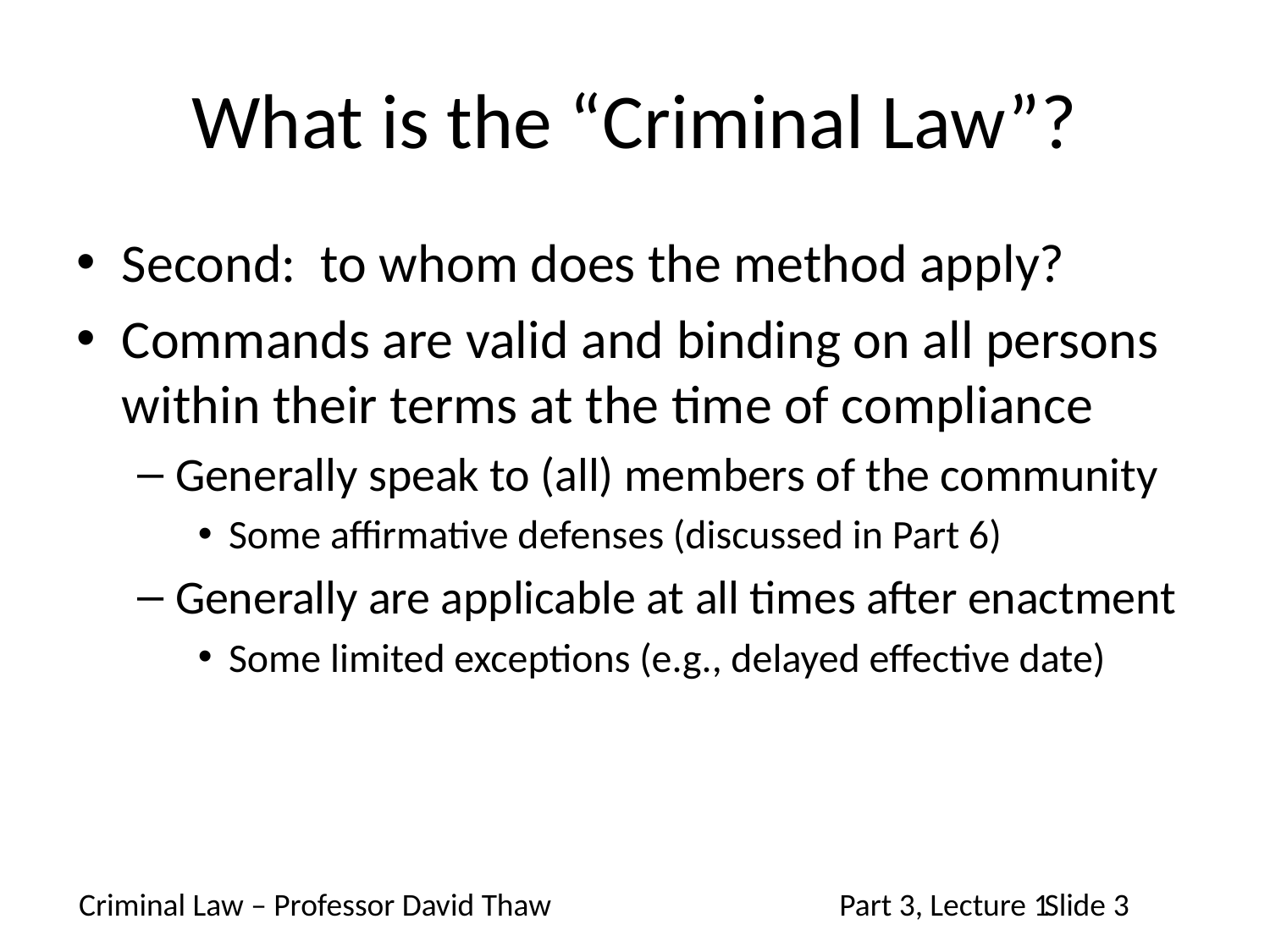

# What is the “Criminal Law”?
Second:  to whom does the method apply?
Commands are valid and binding on all persons within their terms at the time of compliance
Generally speak to (all) members of the community
Some affirmative defenses (discussed in Part 6)
Generally are applicable at all times after enactment
Some limited exceptions (e.g., delayed effective date)